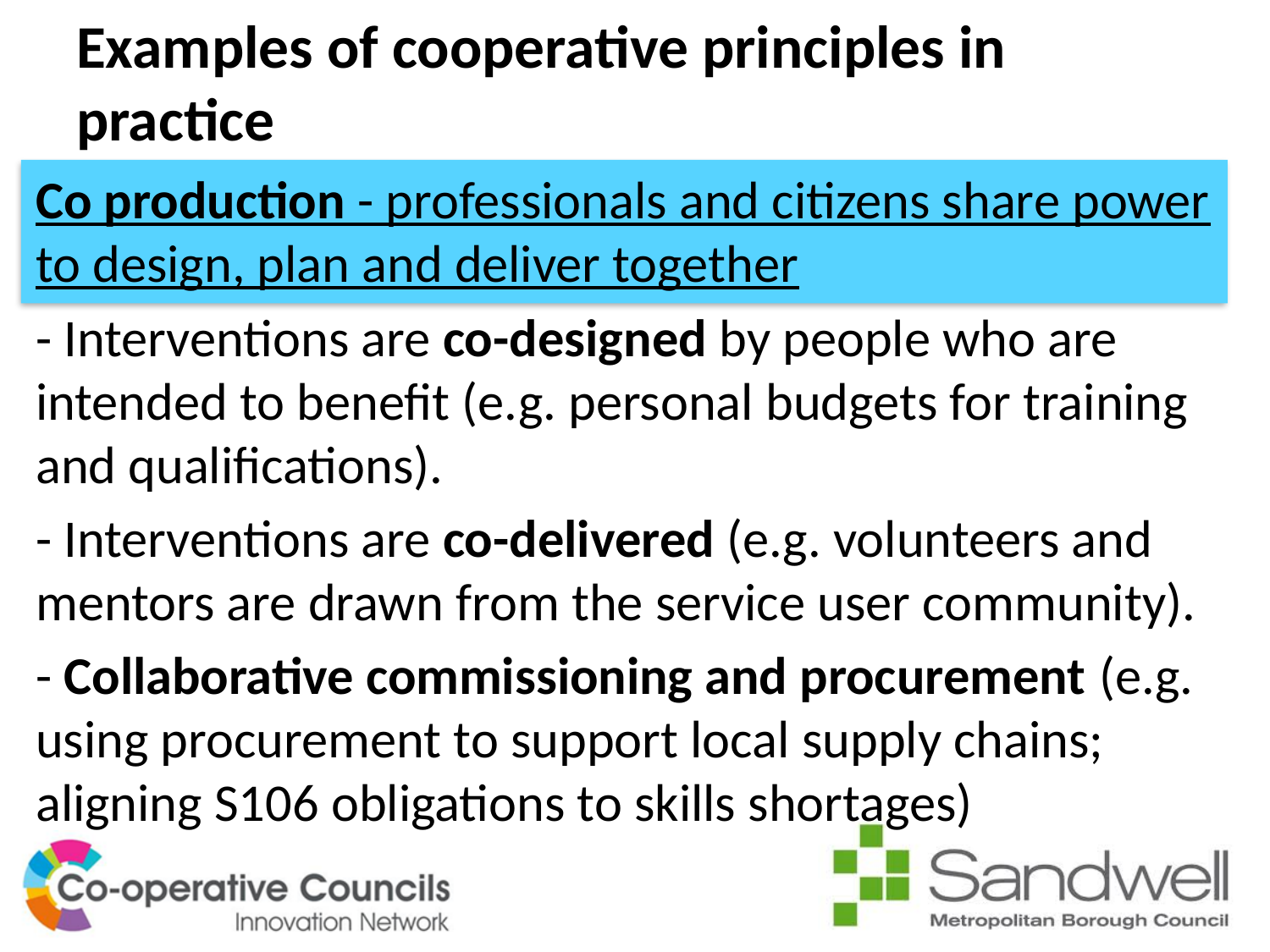

# Examples of cooperative principles in practice

Co production - professionals and citizens share power to design, plan and deliver together
- Interventions are co-designed by people who are intended to benefit (e.g. personal budgets for training and qualifications).
- Interventions are co-delivered (e.g. volunteers and mentors are drawn from the service user community).
- Collaborative commissioning and procurement (e.g. using procurement to support local supply chains; aligning S106 obligations to skills shortages)